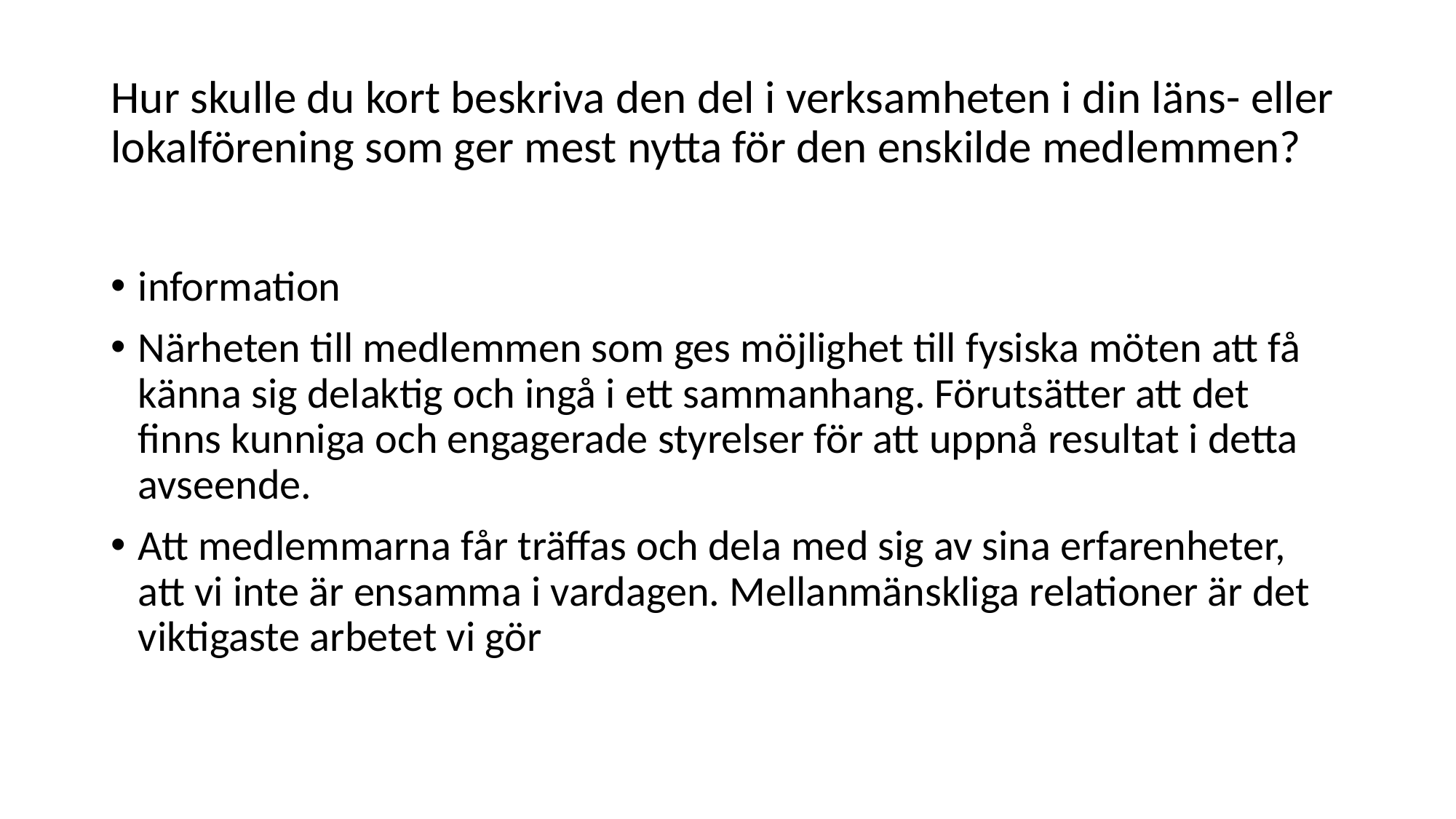

# Hur skulle du kort beskriva den del i verksamheten i din läns- eller lokalförening som ger mest nytta för den enskilde medlemmen?
information
Närheten till medlemmen som ges möjlighet till fysiska möten att få känna sig delaktig och ingå i ett sammanhang. Förutsätter att det finns kunniga och engagerade styrelser för att uppnå resultat i detta avseende.
Att medlemmarna får träffas och dela med sig av sina erfarenheter, att vi inte är ensamma i vardagen. Mellanmänskliga relationer är det viktigaste arbetet vi gör